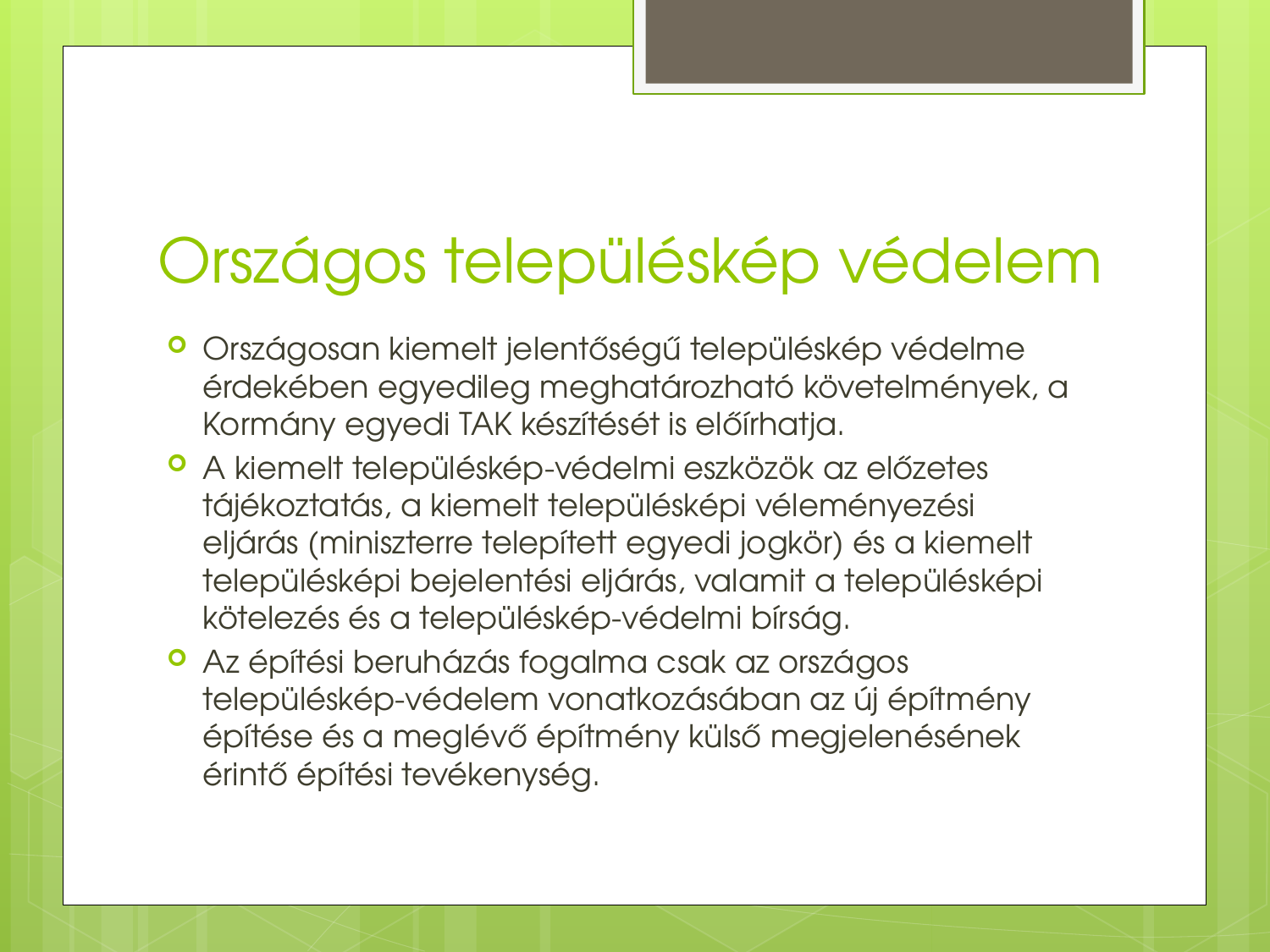

# Országos településkép védelem
Országosan kiemelt jelentőségű településkép védelme érdekében egyedileg meghatározható követelmények, a Kormány egyedi TAK készítését is előírhatja.
A kiemelt településkép-védelmi eszközök az előzetes tájékoztatás, a kiemelt településképi véleményezési eljárás (miniszterre telepített egyedi jogkör) és a kiemelt településképi bejelentési eljárás, valamit a településképi kötelezés és a településkép-védelmi bírság.
Az építési beruházás fogalma csak az országos településkép-védelem vonatkozásában az új építmény építése és a meglévő építmény külső megjelenésének érintő építési tevékenység.